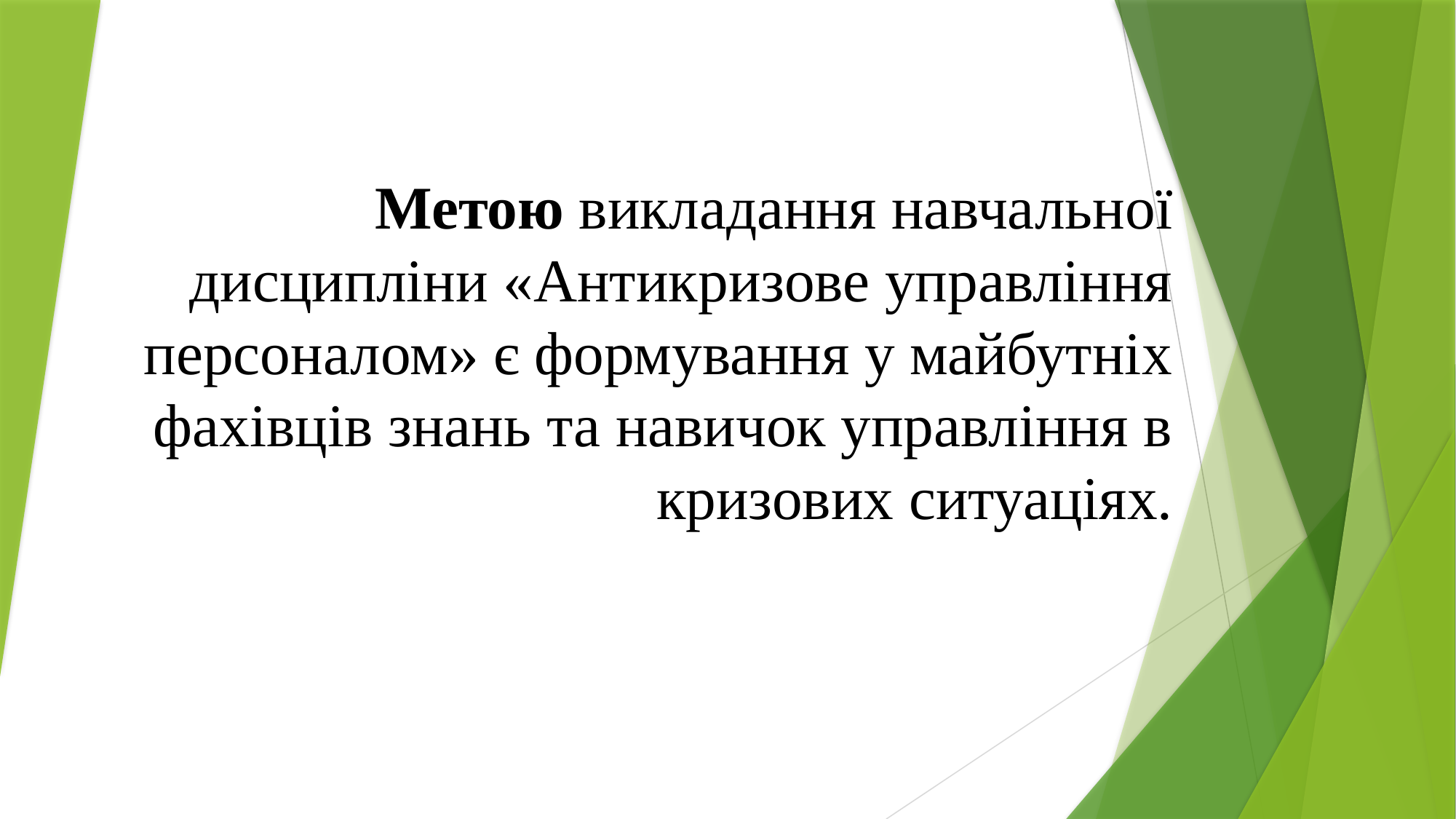

# Метою викладання навчальної дисципліни «Антикризове управління персоналом» є формування у майбутніх фахівців знань та навичок управління в кризових ситуаціях.